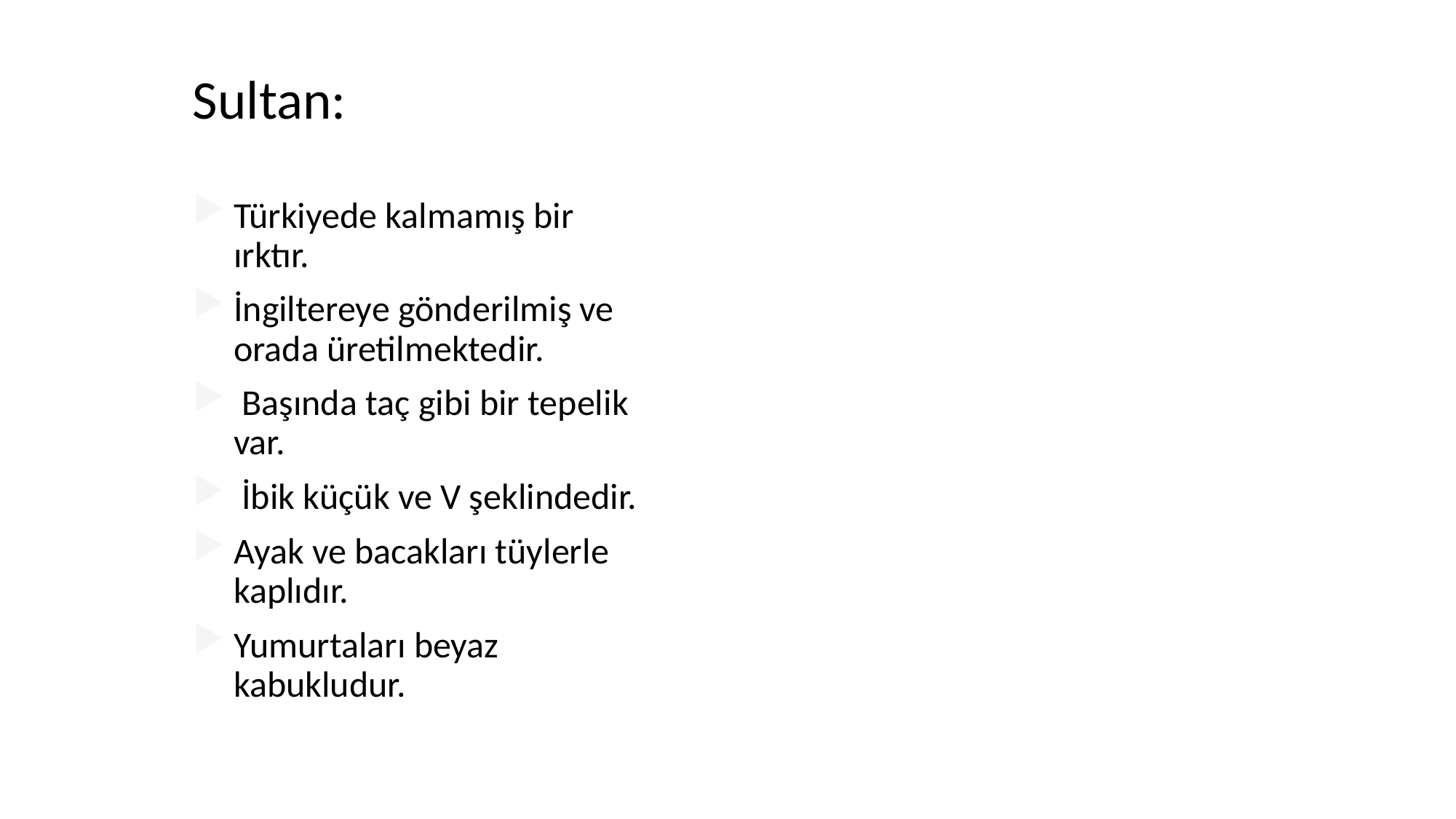

Sultan:
Türkiyede kalmamış bir ırktır.
İngiltereye gönderilmiş ve orada üretilmektedir.
 Başında taç gibi bir tepelik var.
 İbik küçük ve V şeklindedir.
Ayak ve bacakları tüylerle kaplıdır.
Yumurtaları beyaz kabukludur.